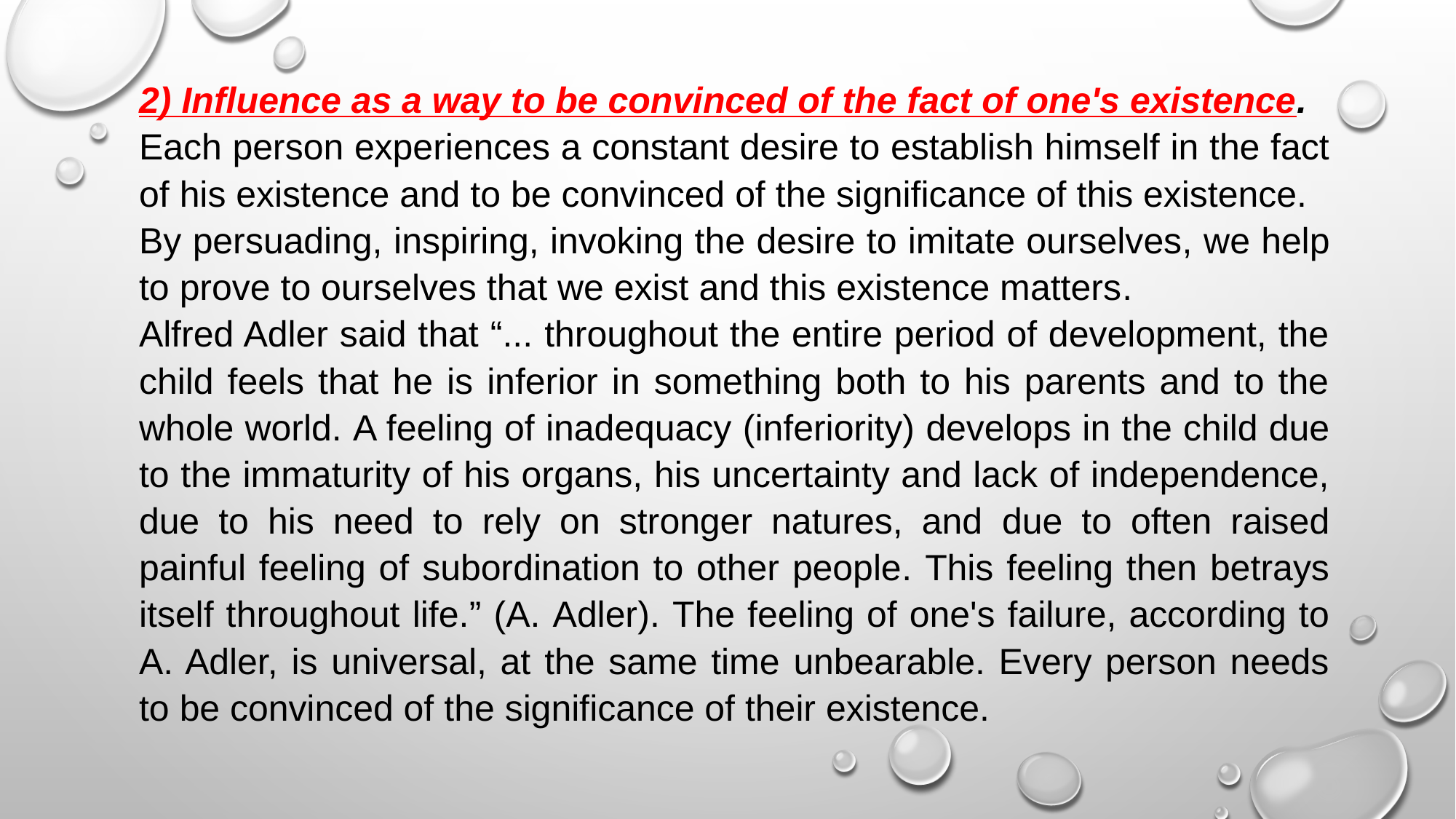

2) Influence as a way to be convinced of the fact of one's existence.
Each person experiences a constant desire to establish himself in the fact of his existence and to be convinced of the significance of this existence.
By persuading, inspiring, invoking the desire to imitate ourselves, we help to prove to ourselves that we exist and this existence matters.
Alfred Adler said that “... throughout the entire period of development, the child feels that he is inferior in something both to his parents and to the whole world. A feeling of inadequacy (inferiority) develops in the child due to the immaturity of his organs, his uncertainty and lack of independence, due to his need to rely on stronger natures, and due to often raised painful feeling of subordination to other people. This feeling then betrays itself throughout life.” (А. Adler). The feeling of one's failure, according to A. Adler, is universal, at the same time unbearable. Every person needs to be convinced of the significance of their existence.